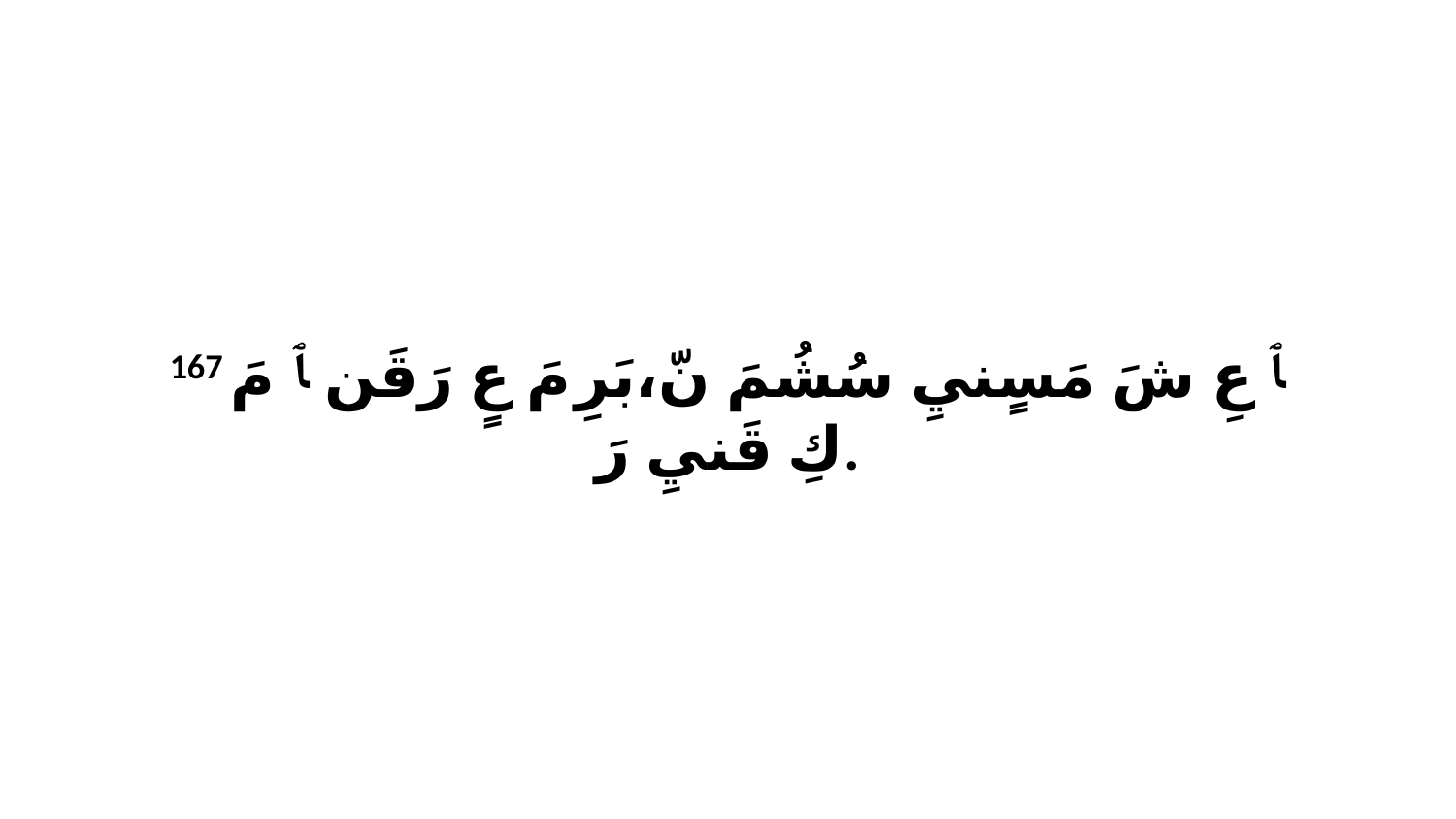

167 ﭑ عِ شَ مَسٍنيِ سُشُمَ نّ،بَرِ مَ عٍ رَقَن ﭑ مَ كِ قَنيِ رَ.